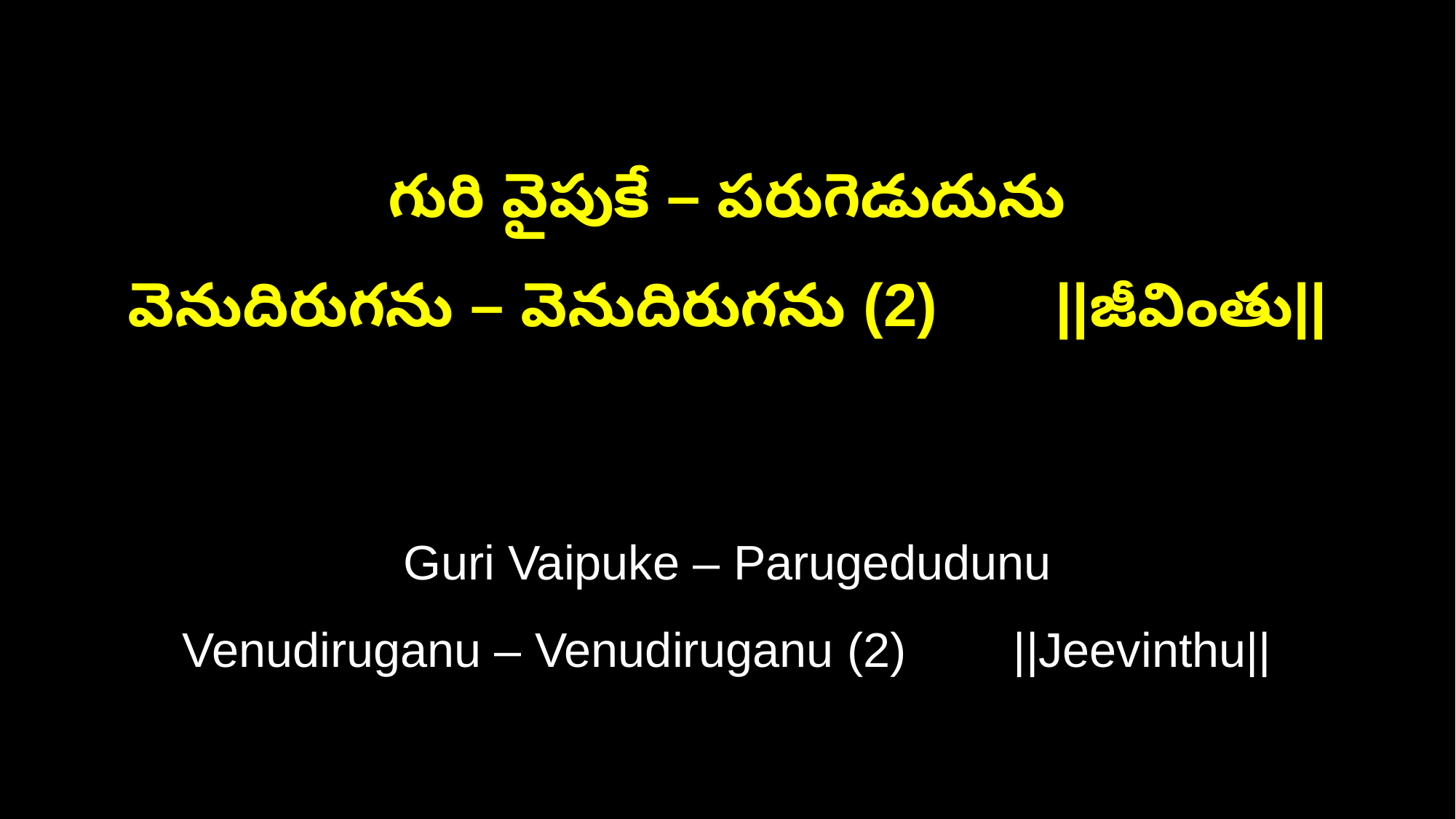

గురి వైపుకే – పరుగెడుదును
వెనుదిరుగను – వెనుదిరుగను (2)       ||జీవింతు||
Guri Vaipuke – Parugedudunu
Venudiruganu – Venudiruganu (2)        ||Jeevinthu||